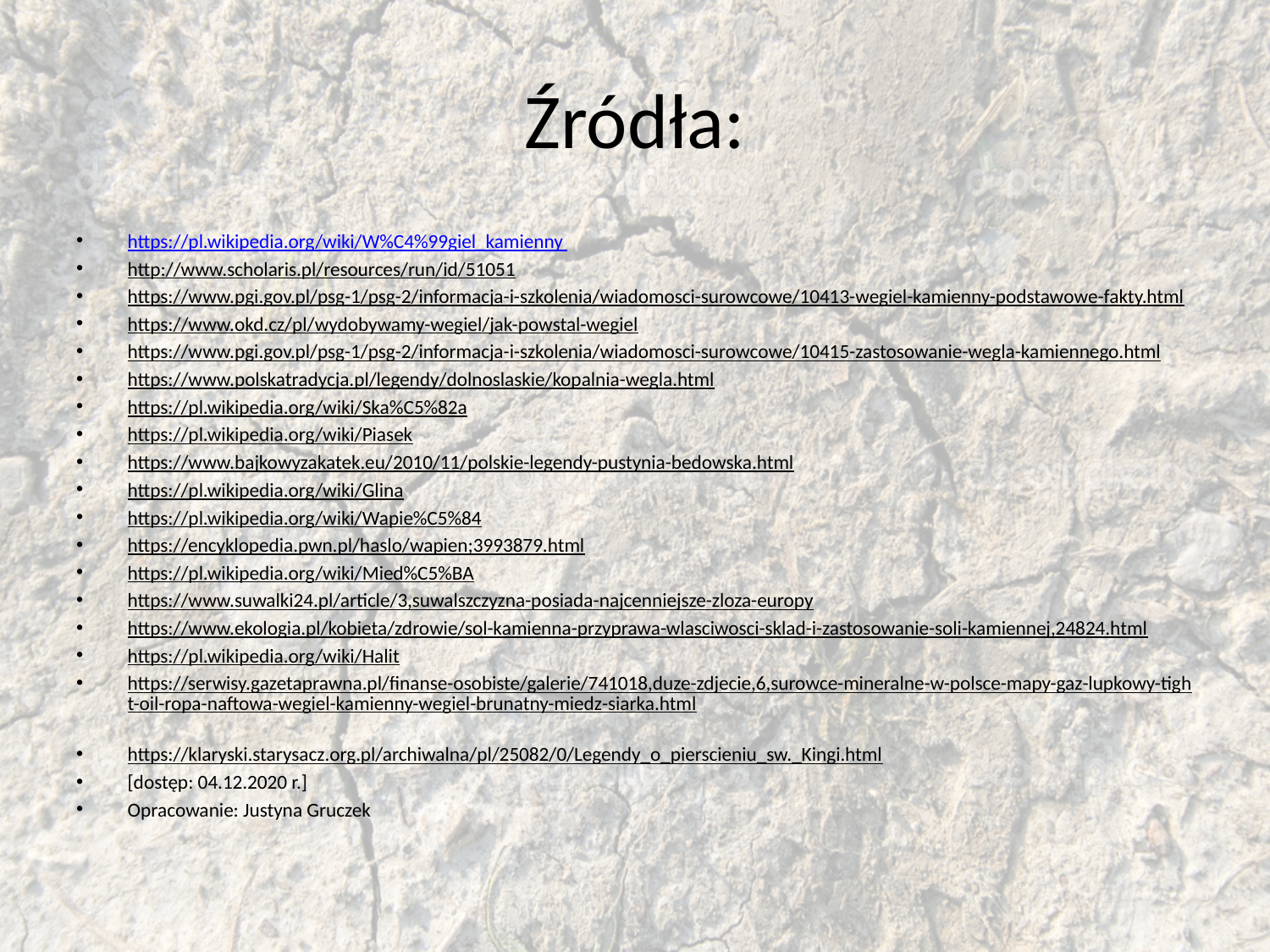

# Źródła:
https://pl.wikipedia.org/wiki/W%C4%99giel_kamienny
http://www.scholaris.pl/resources/run/id/51051
https://www.pgi.gov.pl/psg-1/psg-2/informacja-i-szkolenia/wiadomosci-surowcowe/10413-wegiel-kamienny-podstawowe-fakty.html
https://www.okd.cz/pl/wydobywamy-wegiel/jak-powstal-wegiel
https://www.pgi.gov.pl/psg-1/psg-2/informacja-i-szkolenia/wiadomosci-surowcowe/10415-zastosowanie-wegla-kamiennego.html
https://www.polskatradycja.pl/legendy/dolnoslaskie/kopalnia-wegla.html
https://pl.wikipedia.org/wiki/Ska%C5%82a
https://pl.wikipedia.org/wiki/Piasek
https://www.bajkowyzakatek.eu/2010/11/polskie-legendy-pustynia-bedowska.html
https://pl.wikipedia.org/wiki/Glina
https://pl.wikipedia.org/wiki/Wapie%C5%84
https://encyklopedia.pwn.pl/haslo/wapien;3993879.html
https://pl.wikipedia.org/wiki/Mied%C5%BA
https://www.suwalki24.pl/article/3,suwalszczyzna-posiada-najcenniejsze-zloza-europy
https://www.ekologia.pl/kobieta/zdrowie/sol-kamienna-przyprawa-wlasciwosci-sklad-i-zastosowanie-soli-kamiennej,24824.html
https://pl.wikipedia.org/wiki/Halit
https://serwisy.gazetaprawna.pl/finanse-osobiste/galerie/741018,duze-zdjecie,6,surowce-mineralne-w-polsce-mapy-gaz-lupkowy-tight-oil-ropa-naftowa-wegiel-kamienny-wegiel-brunatny-miedz-siarka.html
https://klaryski.starysacz.org.pl/archiwalna/pl/25082/0/Legendy_o_pierscieniu_sw._Kingi.html
[dostęp: 04.12.2020 r.]
Opracowanie: Justyna Gruczek